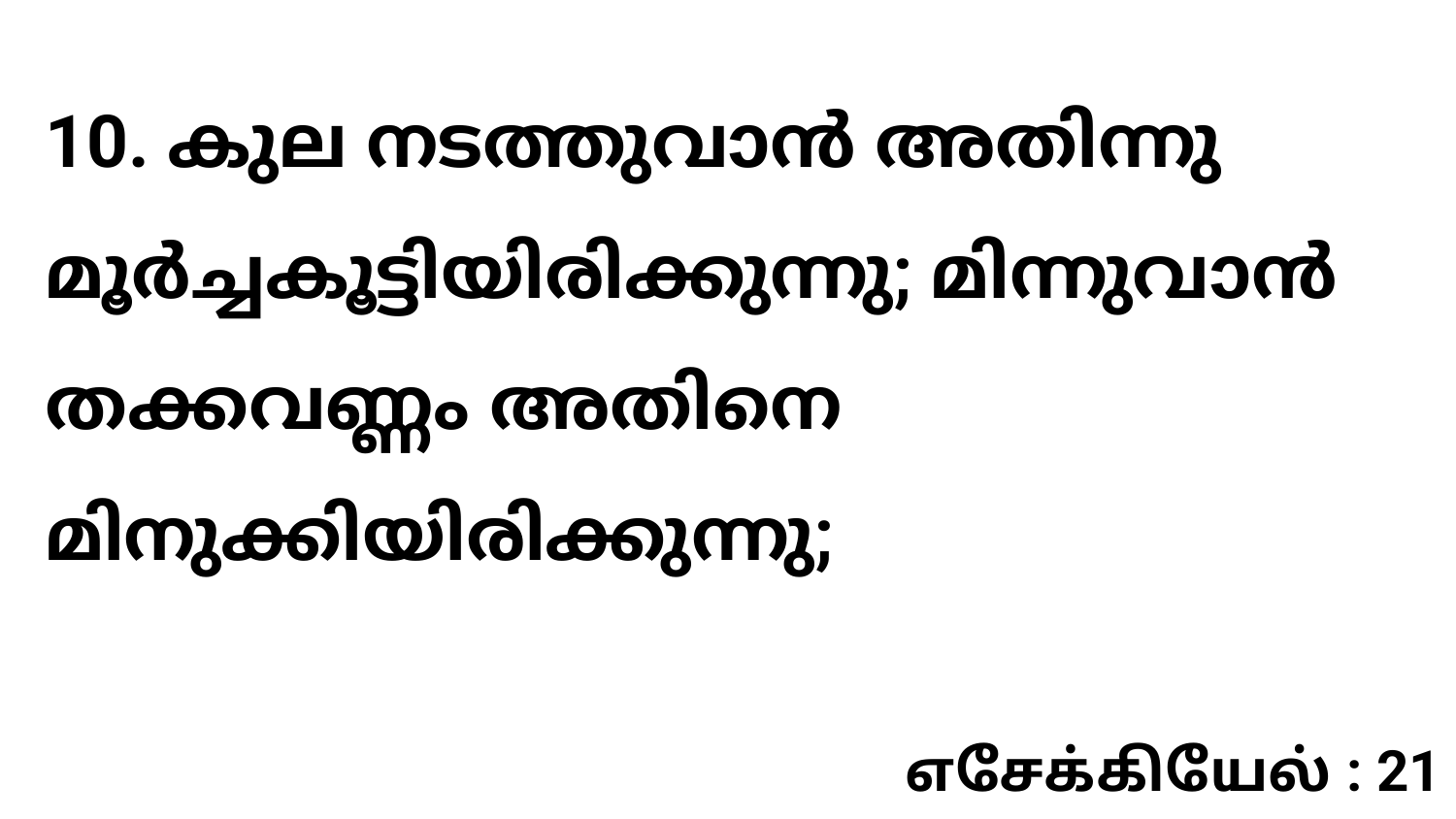

10. കുല നടത്തുവാൻ അതിന്നു മൂർച്ചകൂട്ടിയിരിക്കുന്നു; മിന്നുവാൻ തക്കവണ്ണം അതിനെ മിനുക്കിയിരിക്കുന്നു;
எசேக்கியேல் : 21